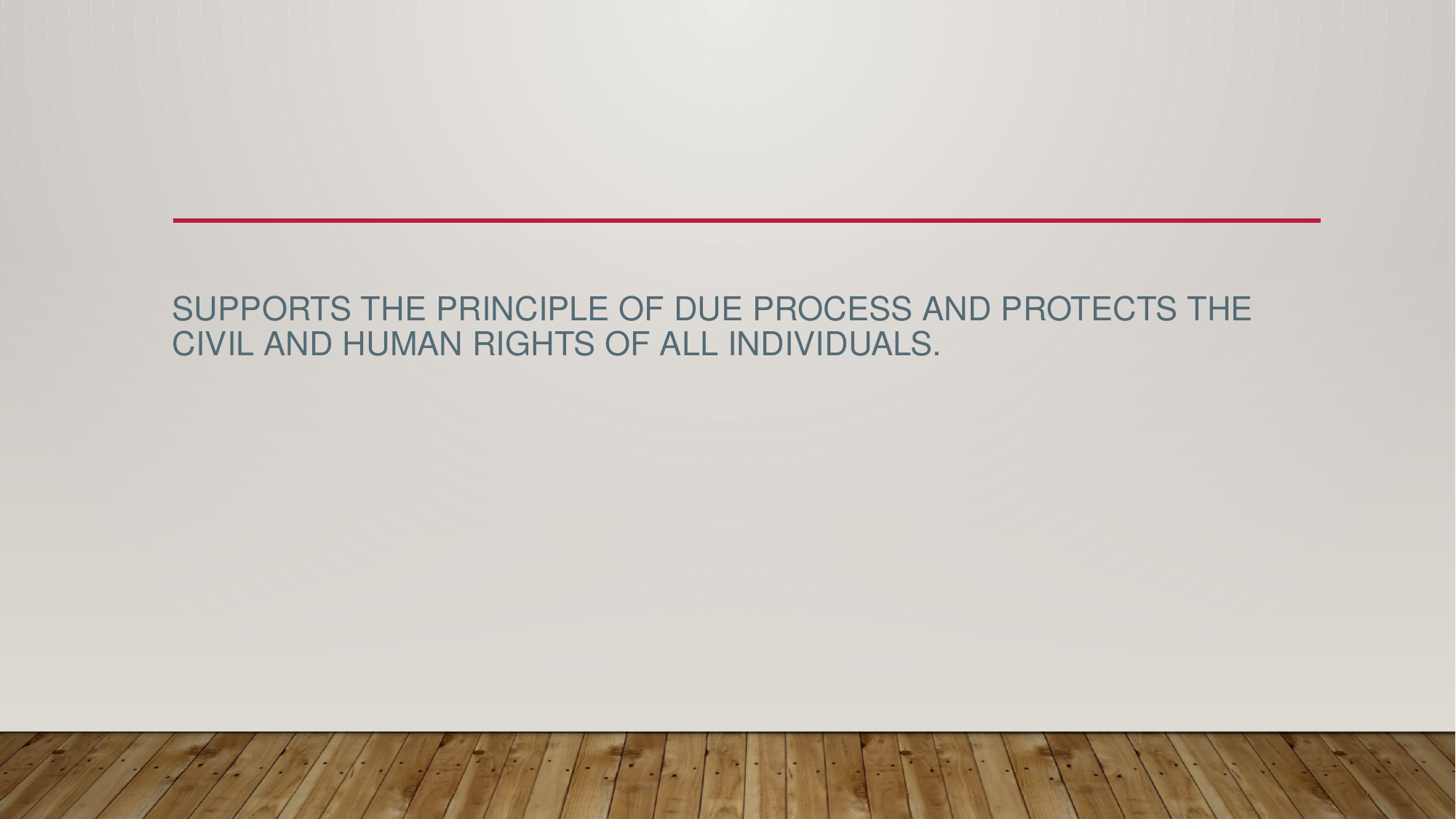

# Supports the principle of due process and protects the civil and human rights of all individuals.